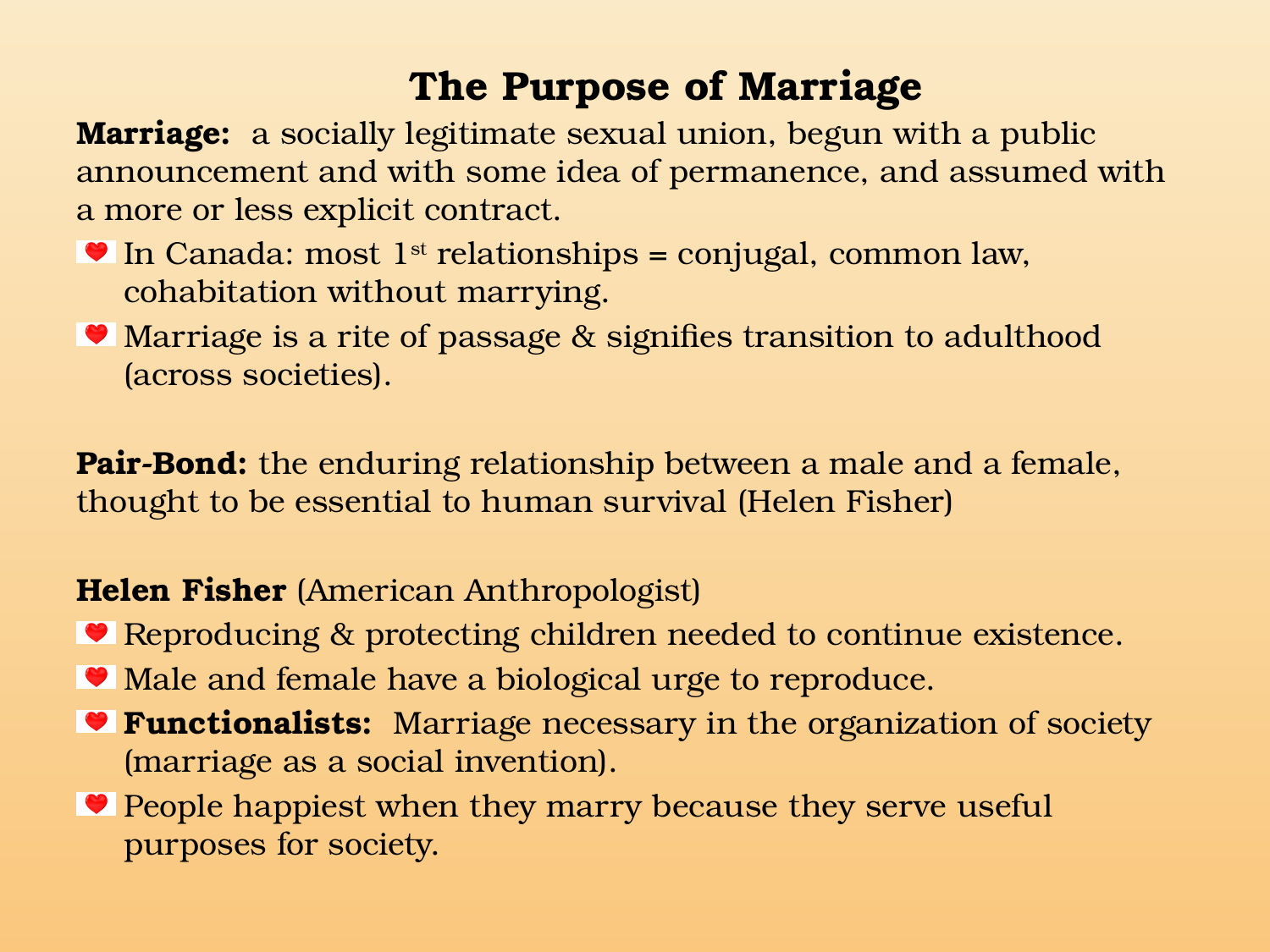

# The Purpose of Marriage
Marriage:  a socially legitimate sexual union, begun with a public announcement and with some idea of permanence, and assumed with a more or less explicit contract.
In Canada: most 1st relationships = conjugal, common law, cohabitation without marrying.
Marriage is a rite of passage & signifies transition to adulthood (across societies).

Pair-Bond: the enduring relationship between a male and a female, thought to be essential to human survival (Helen Fisher)

Helen Fisher (American Anthropologist)
Reproducing & protecting children needed to continue existence.
Male and female have a biological urge to reproduce.
Functionalists:  Marriage necessary in the organization of society (marriage as a social invention).
People happiest when they marry because they serve useful purposes for society.